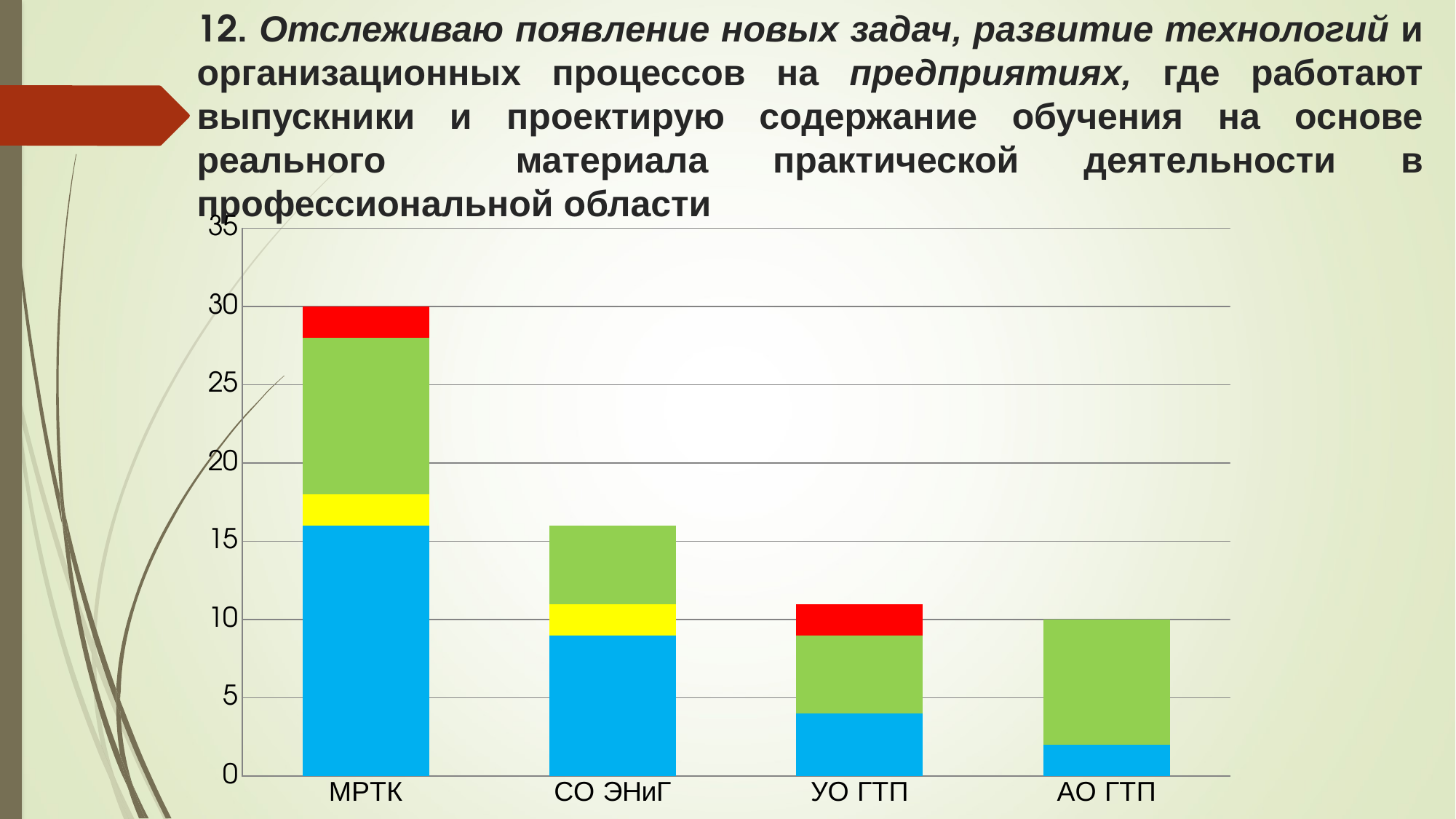

# 12. Отслеживаю появление новых задач, развитие технологий и организационных процессов на предприятиях, где работают выпускники и проектирую содержание обучения на основе реального  материала практической деятельности в профессиональной области

### Chart

| Category | Да | Нет | Скорее да, чем нет | Скорее нет, чем да |
|---|---|---|---|---|
| МРТК | 16.0 | 2.0 | 10.0 | 2.0 |
| СО ЭНиГ | 9.0 | 2.0 | 5.0 | 0.0 |
| УО ГТП | 4.0 | 0.0 | 5.0 | 2.0 |
| АО ГТП | 2.0 | 0.0 | 8.0 | 0.0 |